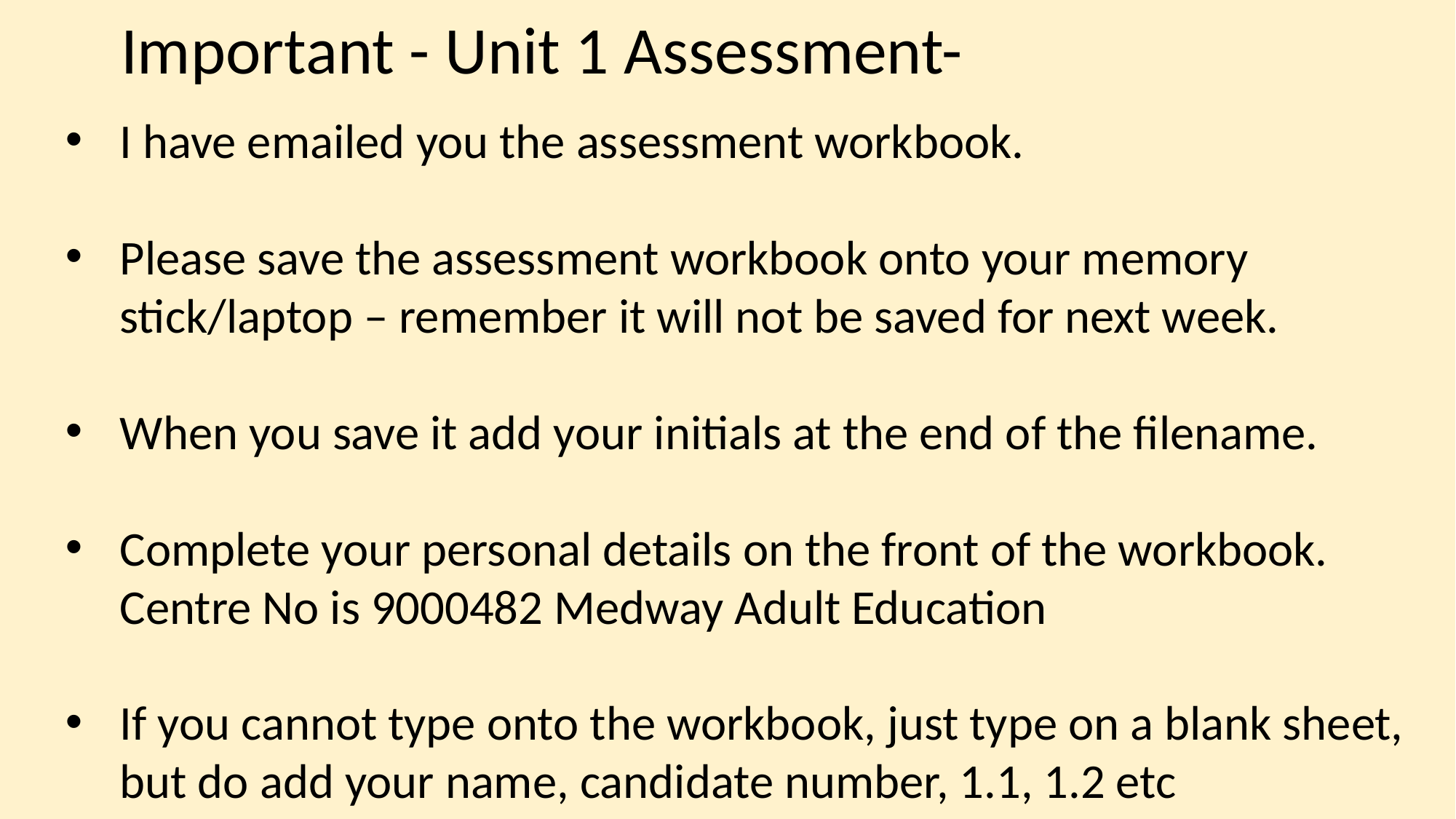

# Important - Unit 1 Assessment-
I have emailed you the assessment workbook.

Please save the assessment workbook onto your memory stick/laptop – remember it will not be saved for next week.

When you save it add your initials at the end of the filename.

Complete your personal details on the front of the workbook. Centre No is 9000482 Medway Adult Education

If you cannot type onto the workbook, just type on a blank sheet, but do add your name, candidate number, 1.1, 1.2 etc